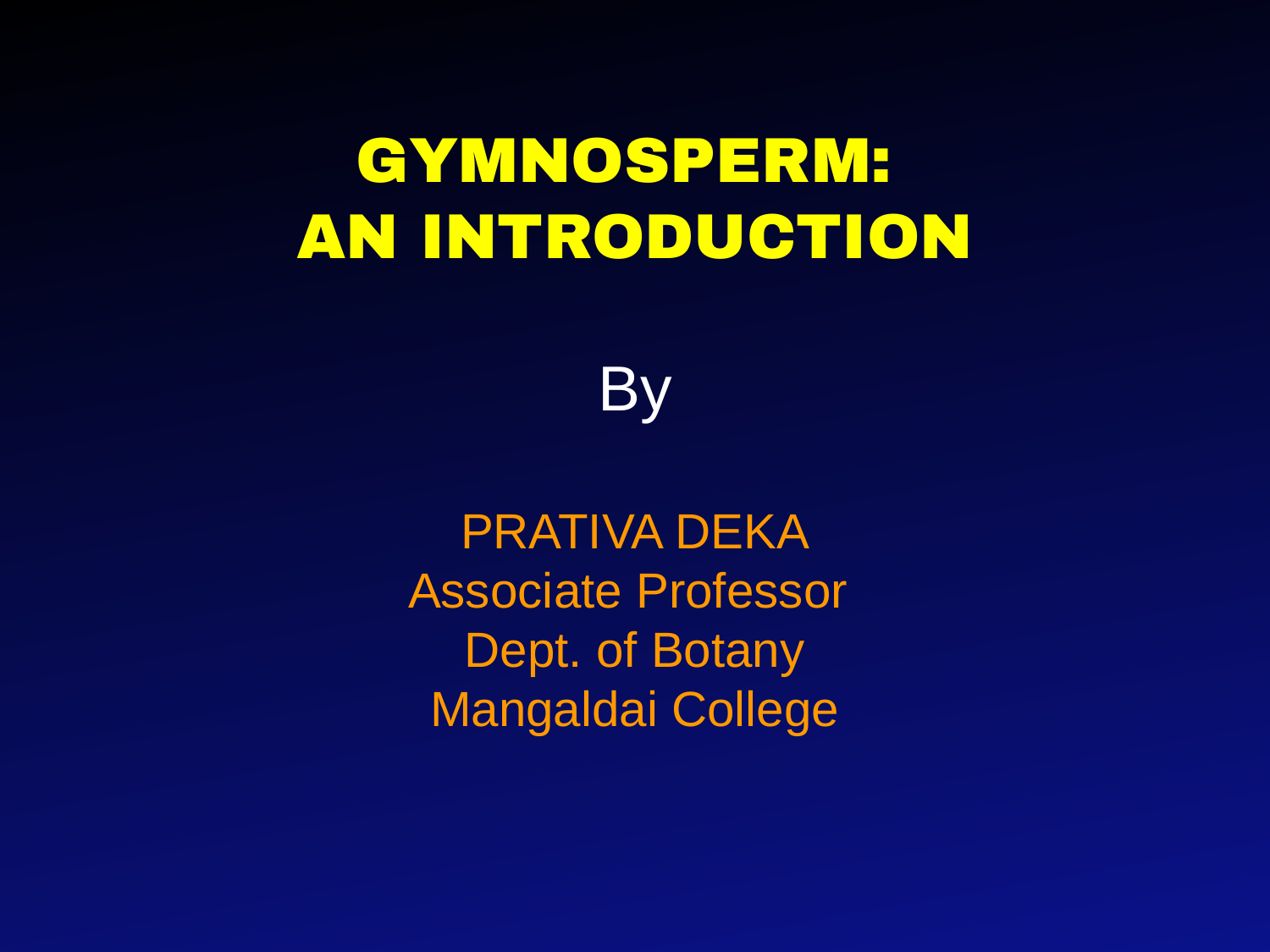

GYMNOSPERM:
AN INTRODUCTION

By

PRATIVA DEKA
Associate Professor
Dept. of Botany
Mangaldai College